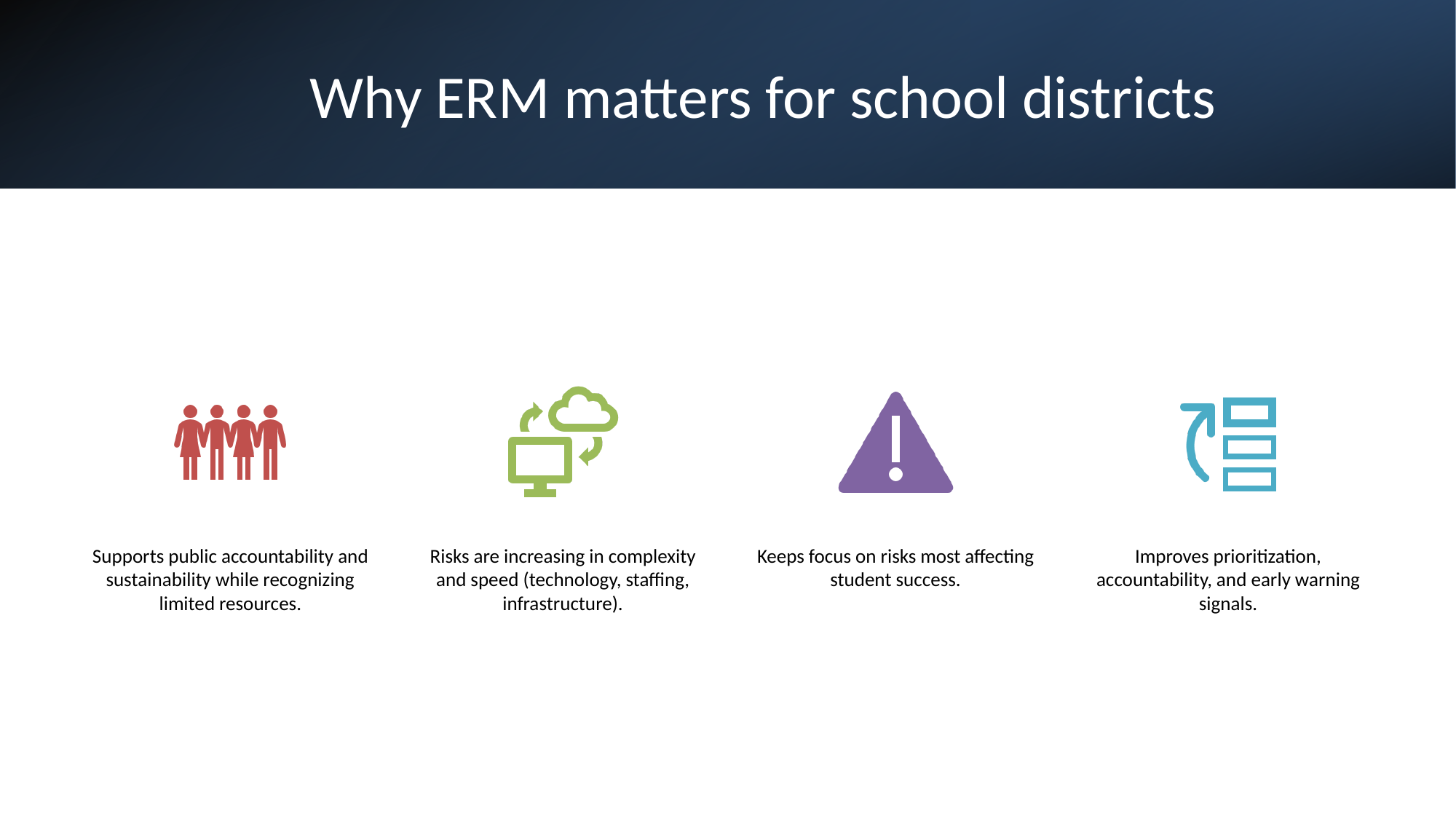

# Why ERM matters for school districts
Supports public accountability and sustainability while recognizing limited resources.
Risks are increasing in complexity and speed (technology, staffing, infrastructure).
Keeps focus on risks most affecting student success.
Improves prioritization, accountability, and early warning signals.